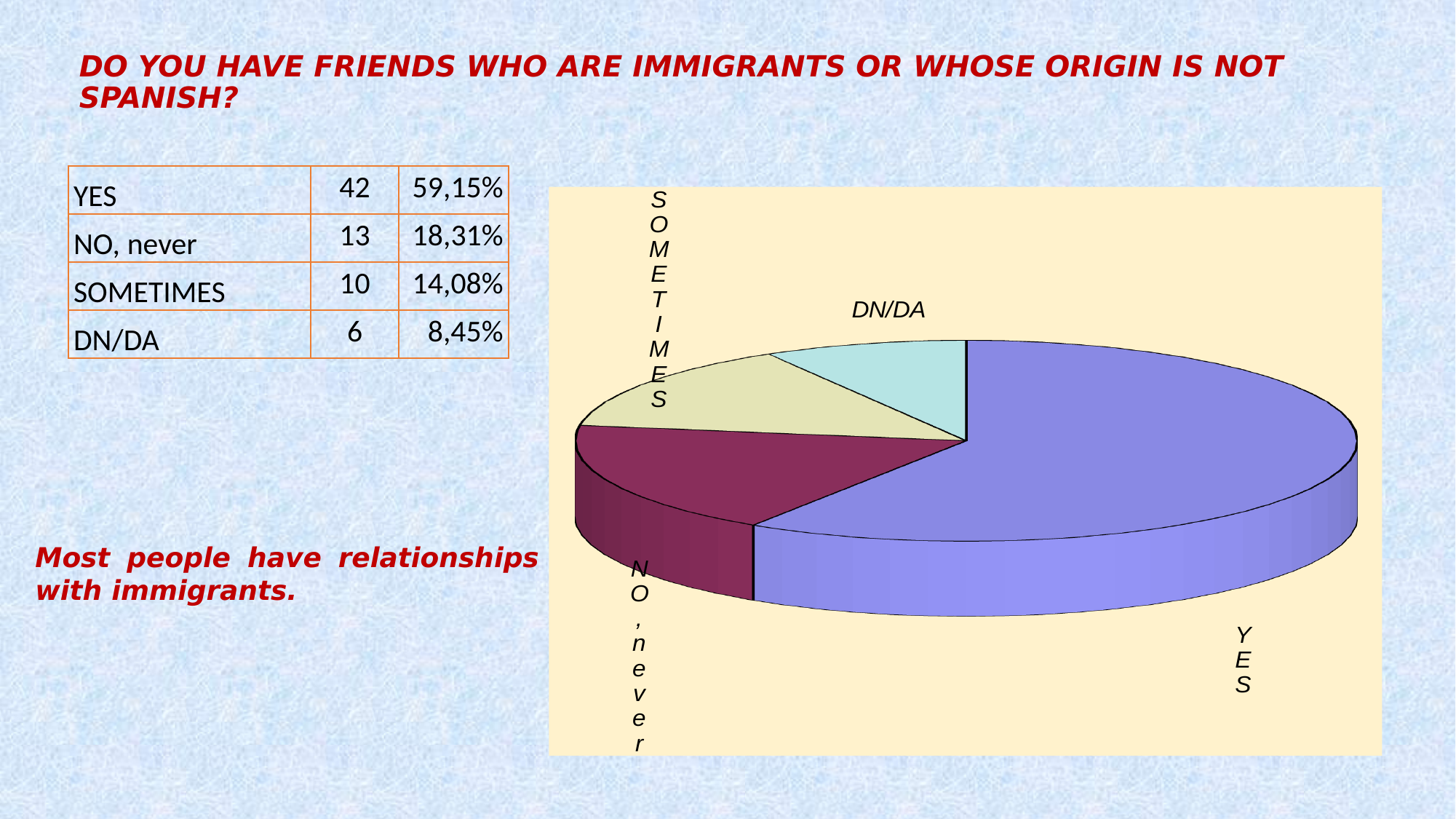

Do you have friends who are immigrants or whose origin is not Spanish?

[unsupported chart]

| YES | 42 | 59,15% |
| --- | --- | --- |
| NO, never | 13 | 18,31% |
| SOMETIMES | 10 | 14,08% |
| DN/DA | 6 | 8,45% |
Most people have relationships with immigrants.